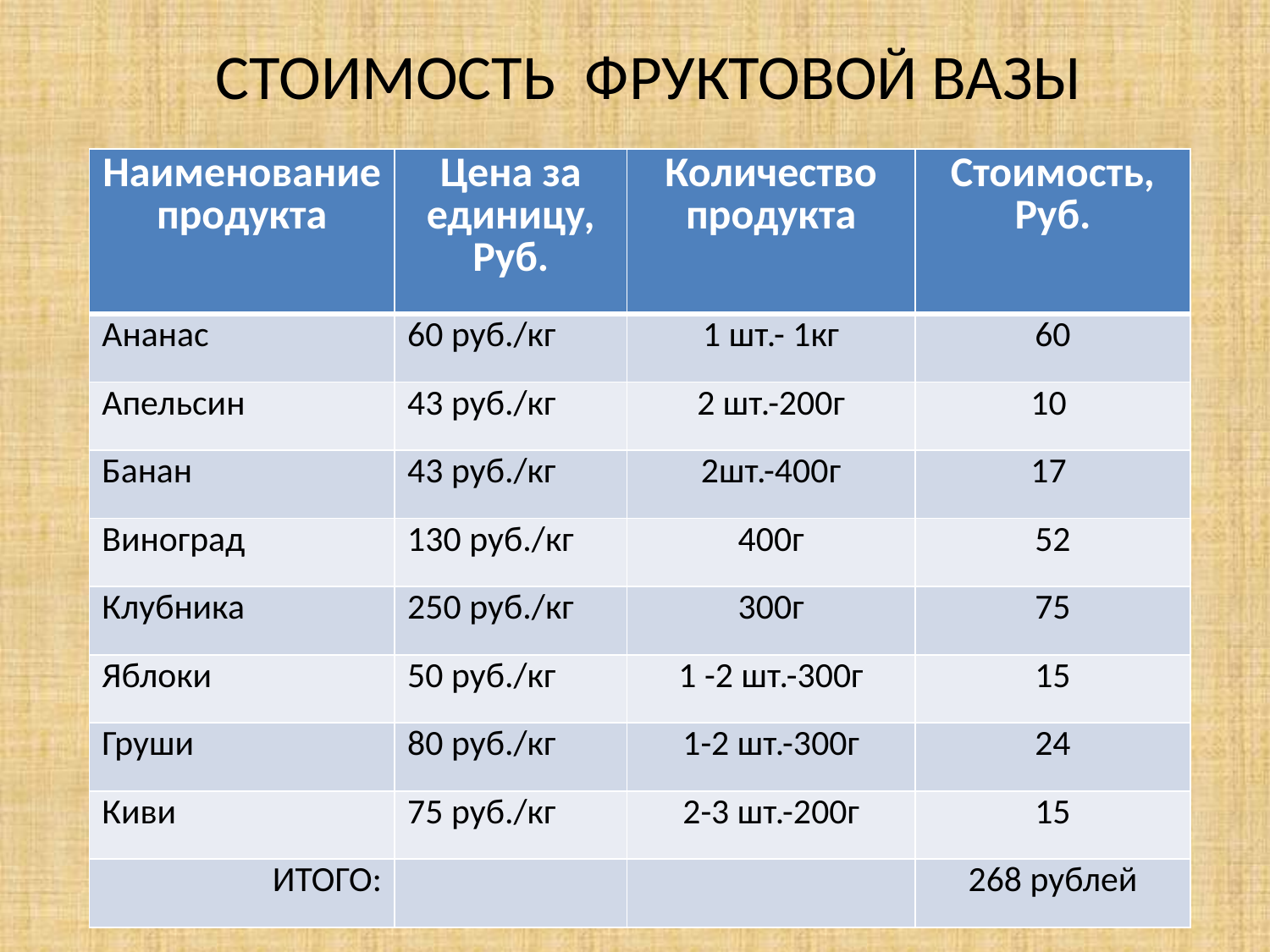

СТОИМОСТЬ  ФРУКТОВОЙ ВАЗЫ
| Наименование продукта | Цена за единицу, Руб. | Количество продукта | Стоимость, Руб. |
| --- | --- | --- | --- |
| Ананас | 60 руб./кг | 1 шт.- 1кг | 60 |
| Апельсин | 43 руб./кг | 2 шт.-200г | 10 |
| Банан | 43 руб./кг | 2шт.-400г | 17 |
| Виноград | 130 руб./кг | 400г | 52 |
| Клубника | 250 руб./кг | 300г | 75 |
| Яблоки | 50 руб./кг | 1 -2 шт.-300г | 15 |
| Груши | 80 руб./кг | 1-2 шт.-300г | 24 |
| Киви | 75 руб./кг | 2-3 шт.-200г | 15 |
| ИТОГО: |  |  | 268 рублей |